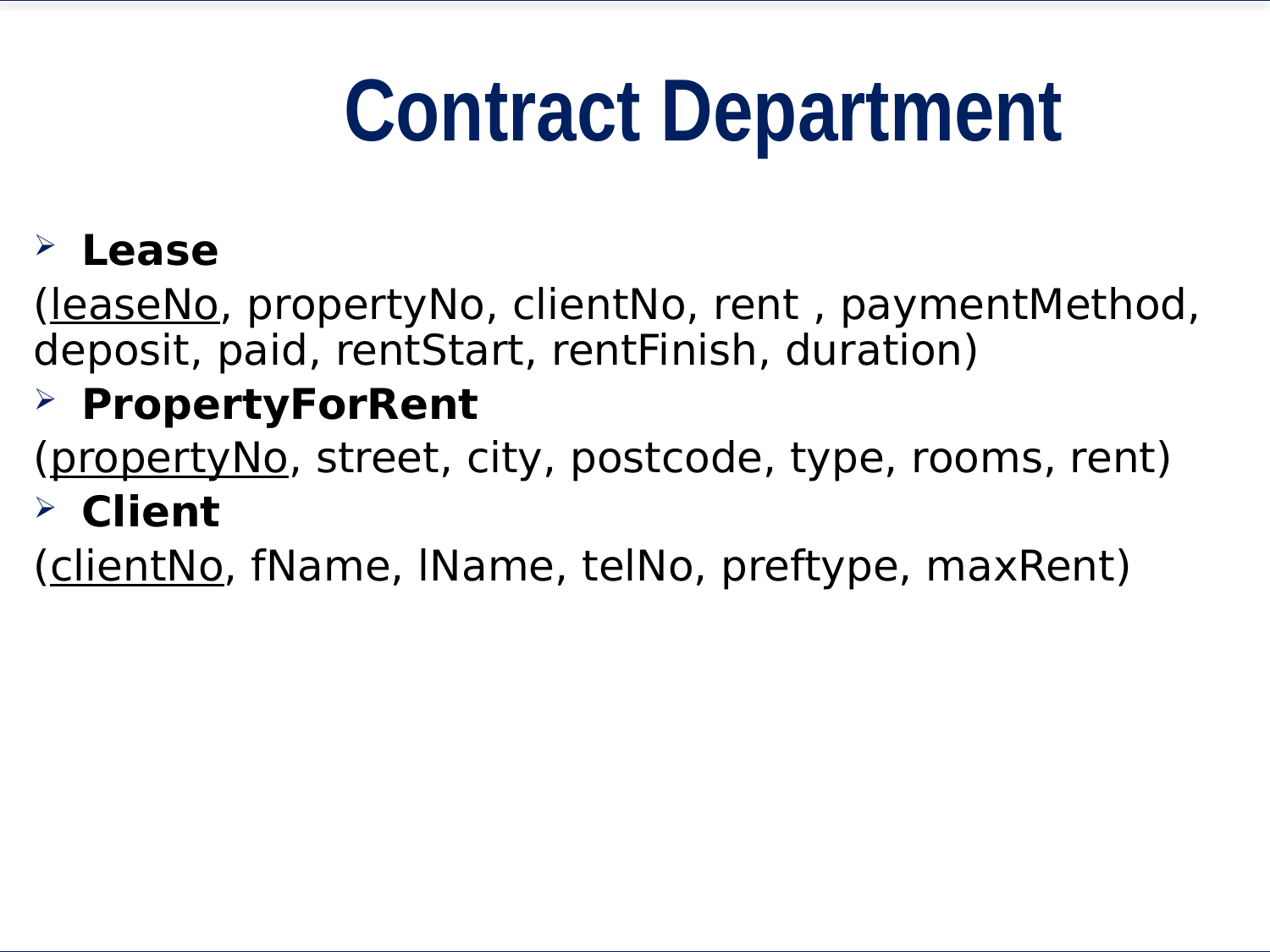

# Contract Department
Lease
(leaseNo, propertyNo, clientNo, rent , paymentMethod, deposit, paid, rentStart, rentFinish, duration)
PropertyForRent
(propertyNo, street, city, postcode, type, rooms, rent)
Client
(clientNo, fName, lName, telNo, preftype, maxRent)